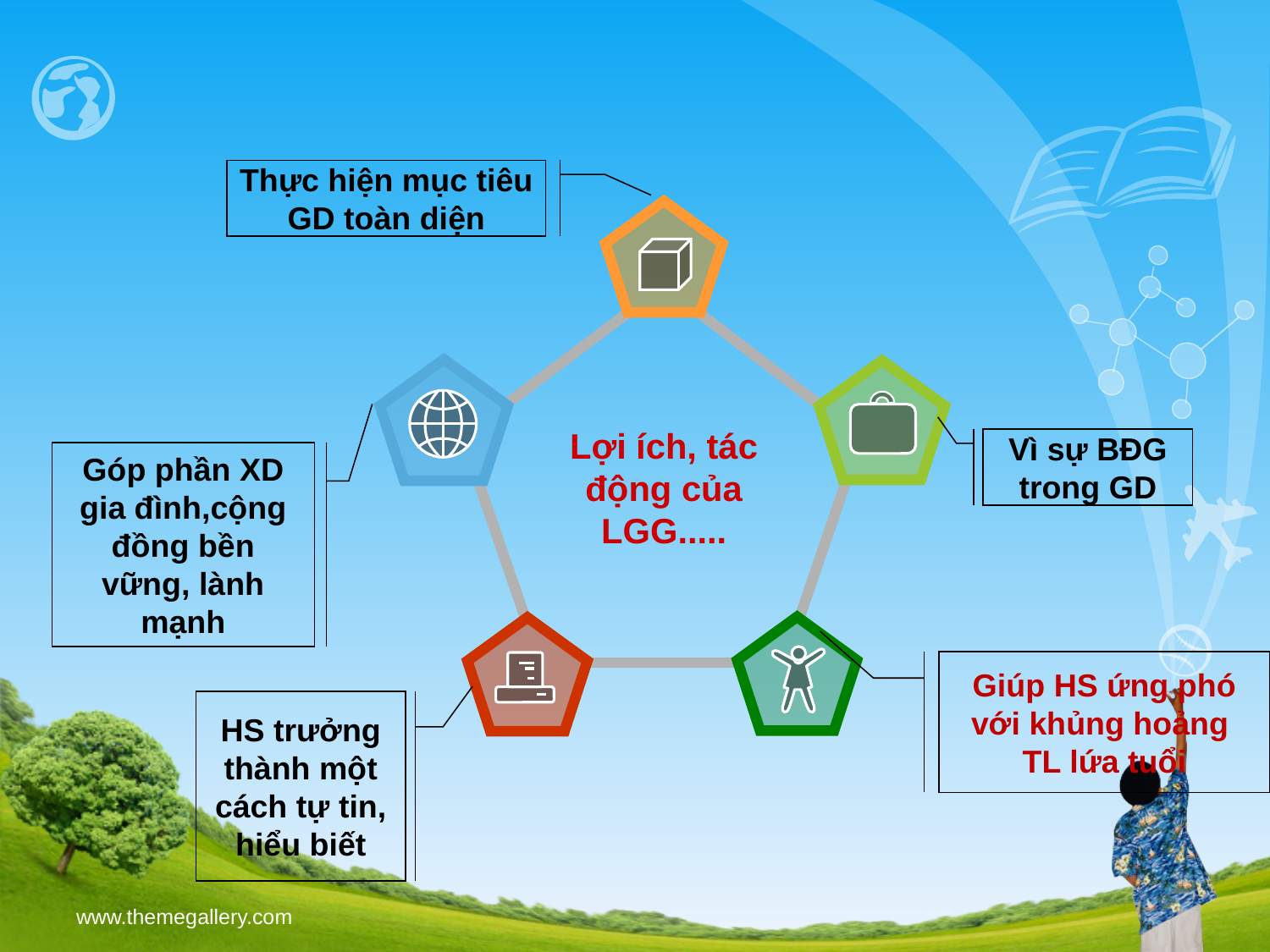

Thực hiện mục tiêu GD toàn diện

Lợi ích, tác động của LGG.....
Vì sự BĐG trong GD
Góp phần XD gia đình,cộng đồng bền vững, lành mạnh

Giúp HS ứng phó với khủng hoảng
TL lứa tuổi

HS trưởng thành một cách tự tin, hiểu biết
www.themegallery.com